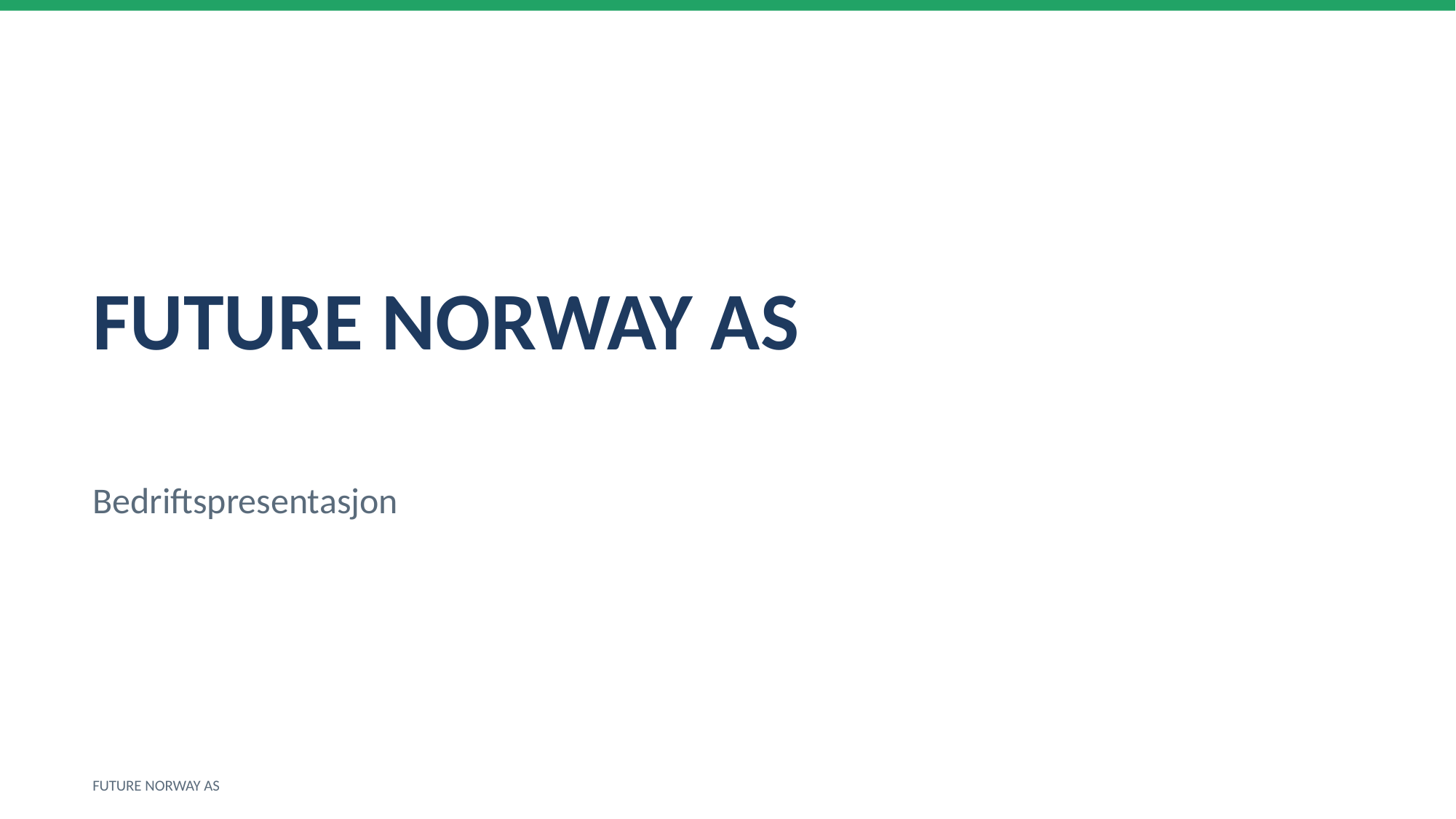

FUTURE NORWAY AS
Bedriftspresentasjon
FUTURE NORWAY AS